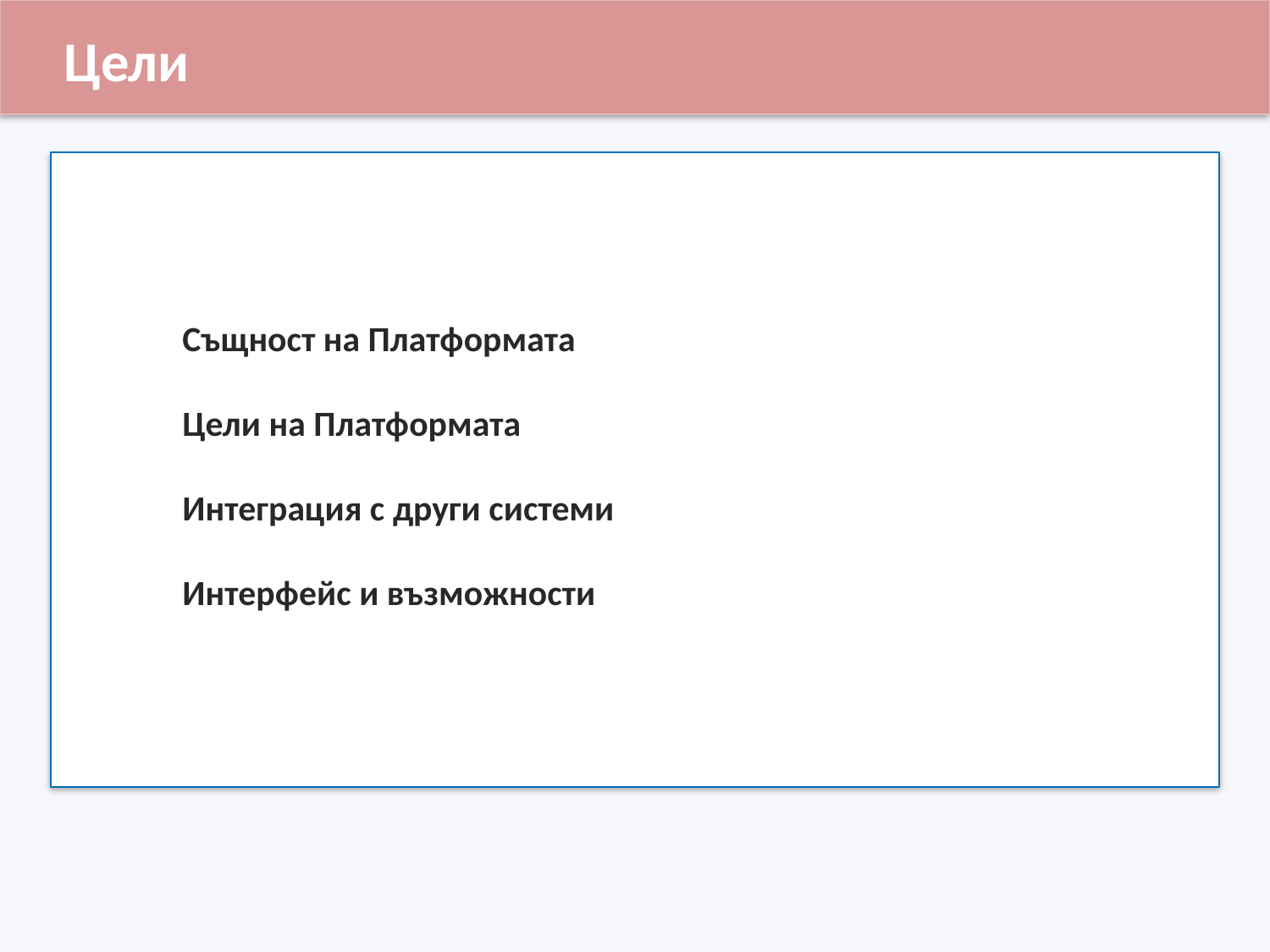

Цели

Същност на Платформата

Цели на Платформата

Интеграция с други системи

Интерфейс и възможности